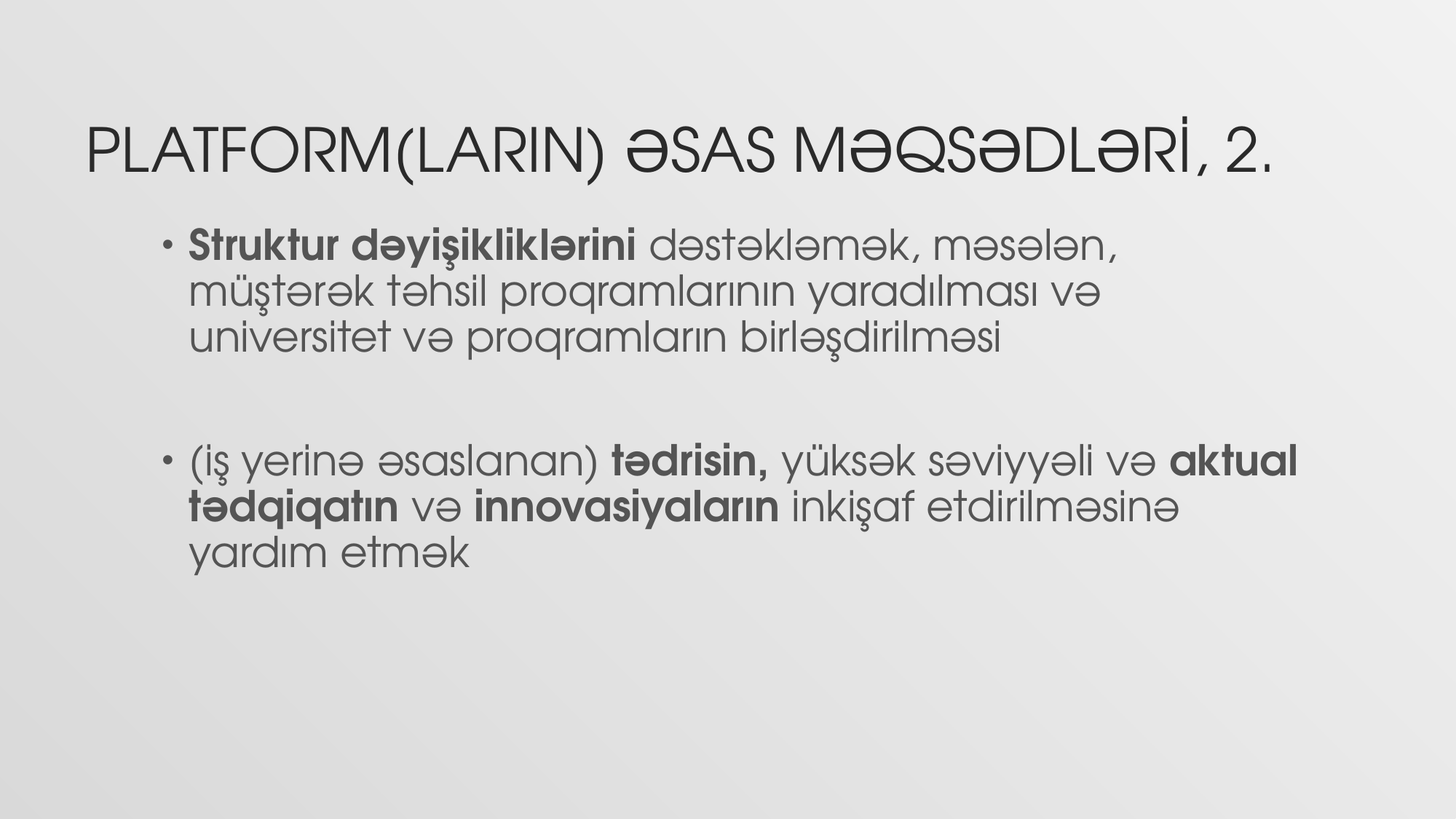

# platform(ların) əsas məqsədlərİ, 2.
Struktur dəyişikliklərini dəstəkləmək, məsələn, müştərək təhsil proqramlarının yaradılması və universitet və proqramların birləşdirilməsi
(iş yerinə əsaslanan) tədrisin, yüksək səviyyəli və aktual tədqiqatın və innovasiyaların inkişaf etdirilməsinə yardım etmək